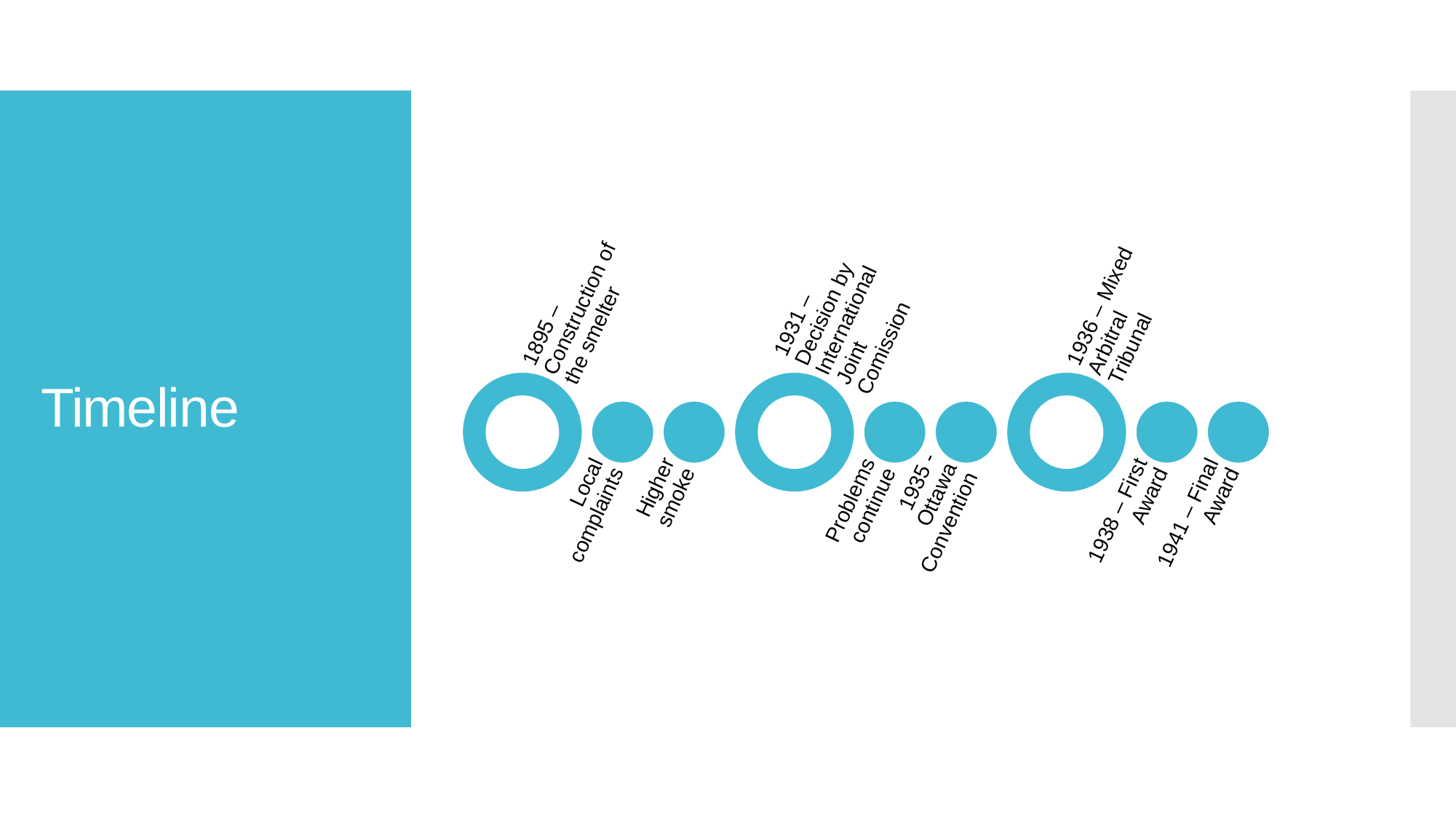

1895 – Construction of the smelter
Local complaints
Higher smoke
1931 – Decision by International Joint Comission
Problems continue
1935 - Ottawa Convention
1936 – Mixed Arbitral Tribunal
1938 – First Award
1941 – Final Award
# Timeline